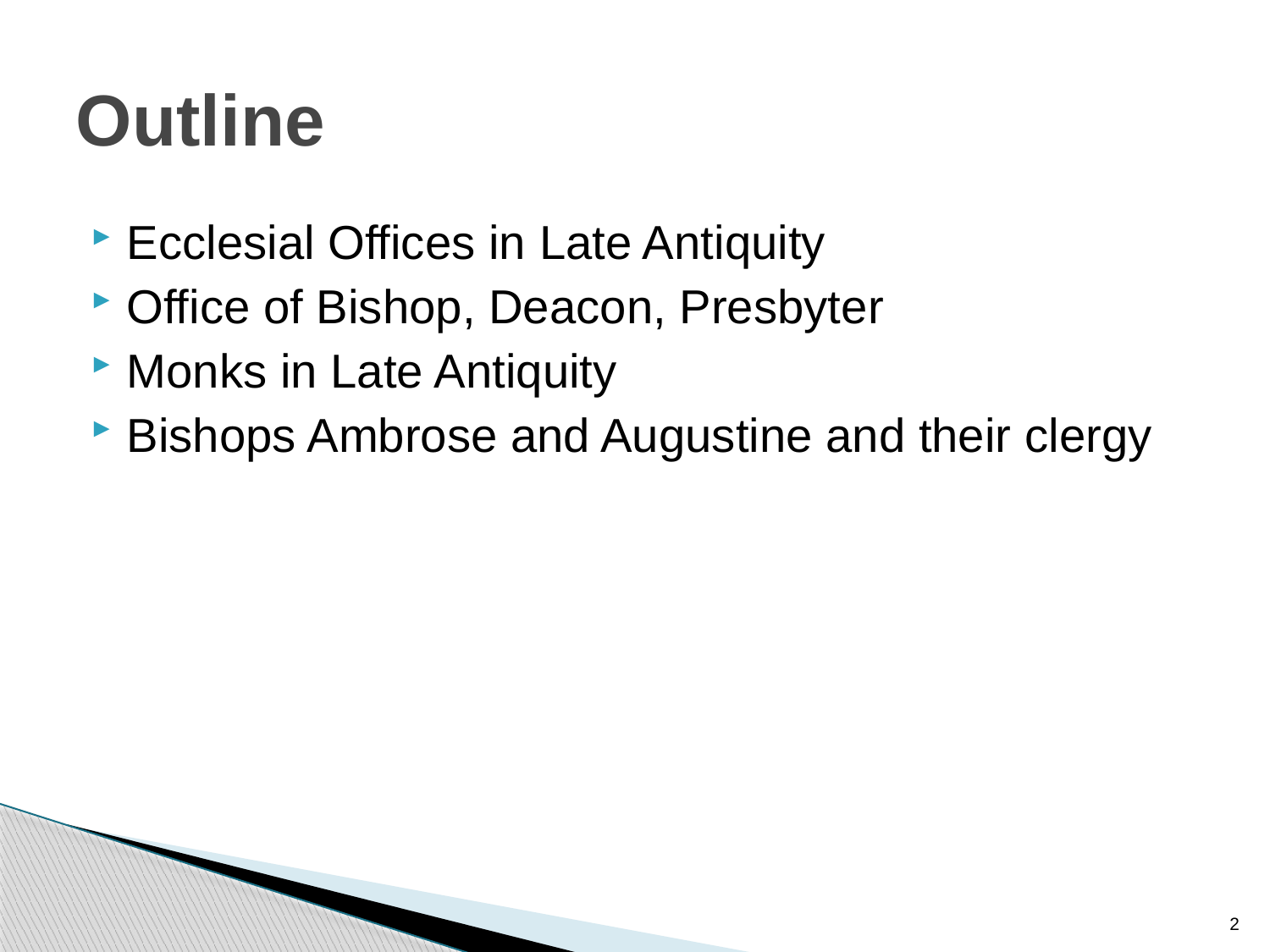

# Outline
Ecclesial Offices in Late Antiquity
Office of Bishop, Deacon, Presbyter
Monks in Late Antiquity
Bishops Ambrose and Augustine and their clergy

2